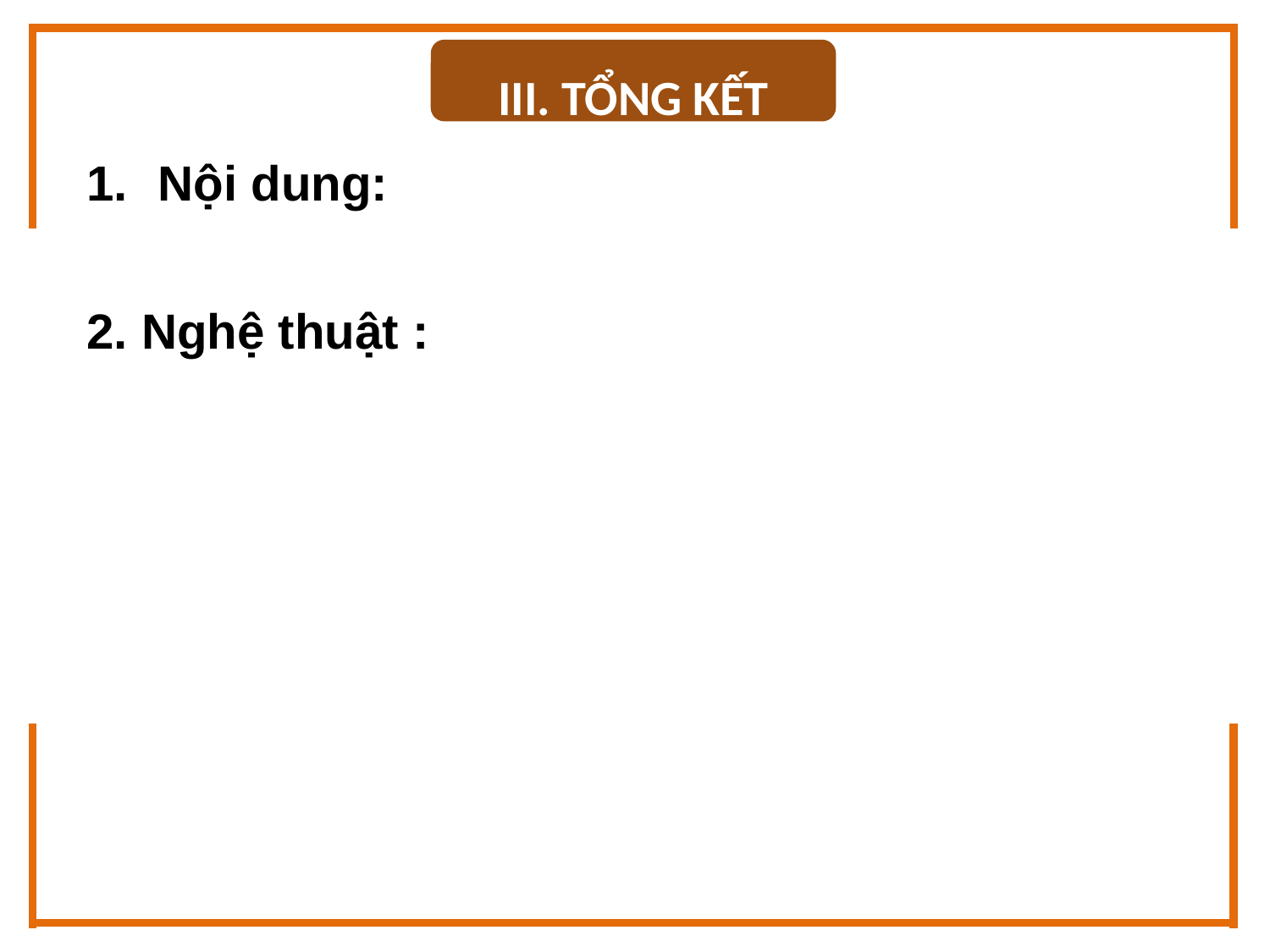

III. TỔNG KẾT

Nội dung:
2. Nghệ thuật :